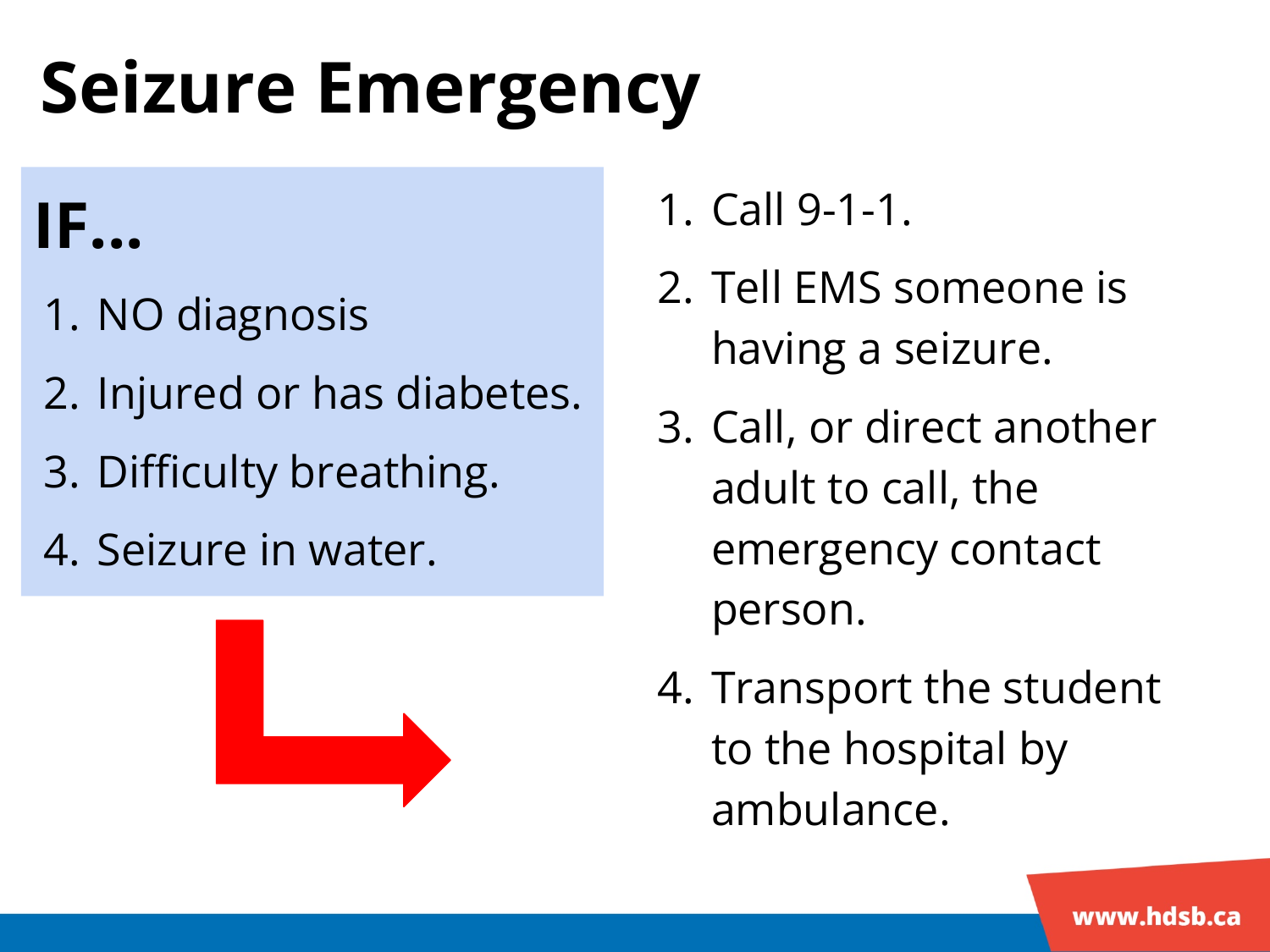

# Seizure Emergency
IF...
NO diagnosis
Injured or has diabetes.
Difficulty breathing.
Seizure in water.
Call 9-1-1.
Tell EMS someone is having a seizure.
Call, or direct another adult to call, the emergency contact person.
Transport the student to the hospital by ambulance.